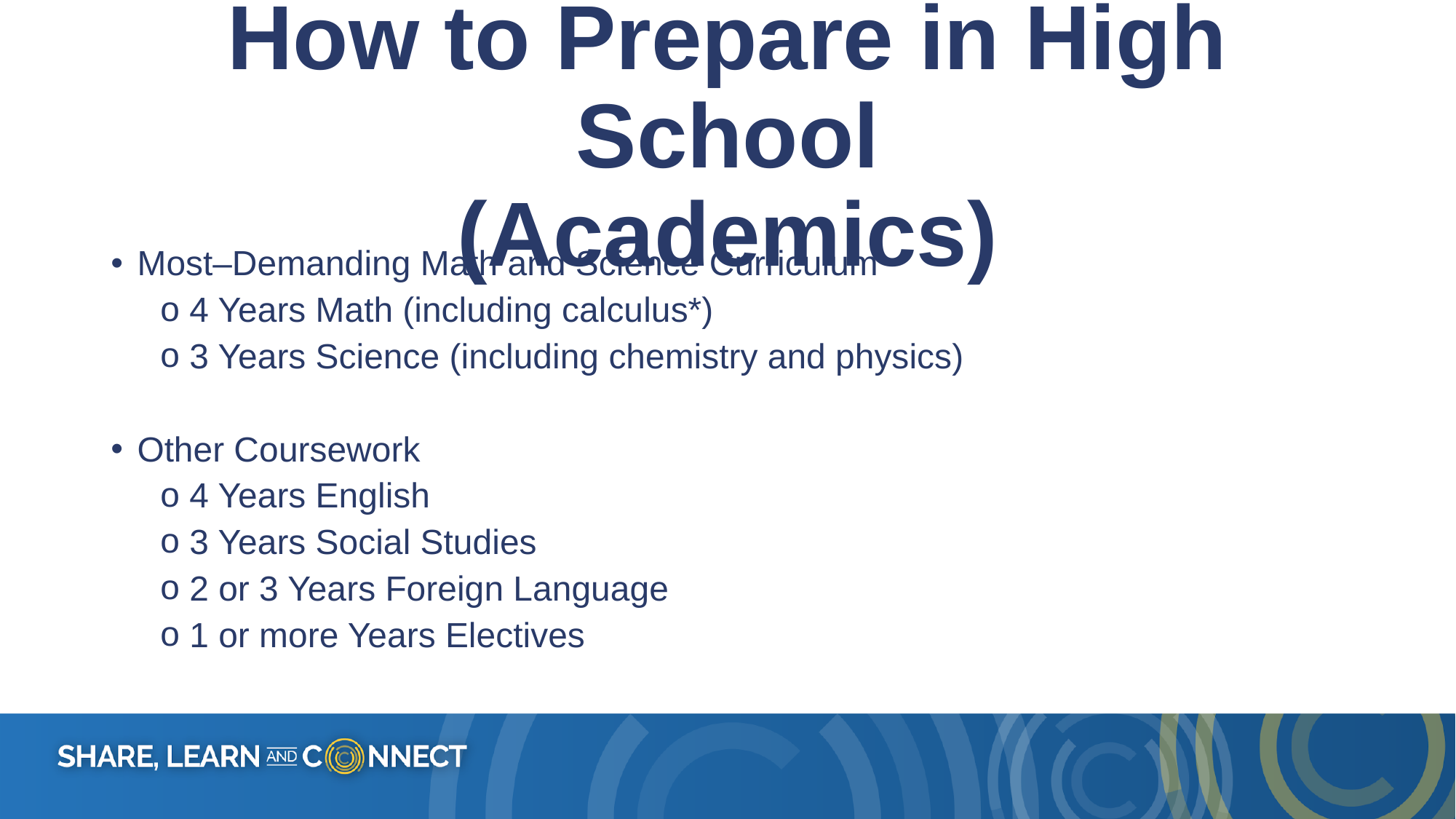

# How to Prepare in High School
(Academics)
Most–Demanding Math and Science Curriculum
4 Years Math (including calculus*)
3 Years Science (including chemistry and physics)

Other Coursework
4 Years English
3 Years Social Studies
2 or 3 Years Foreign Language
1 or more Years Electives